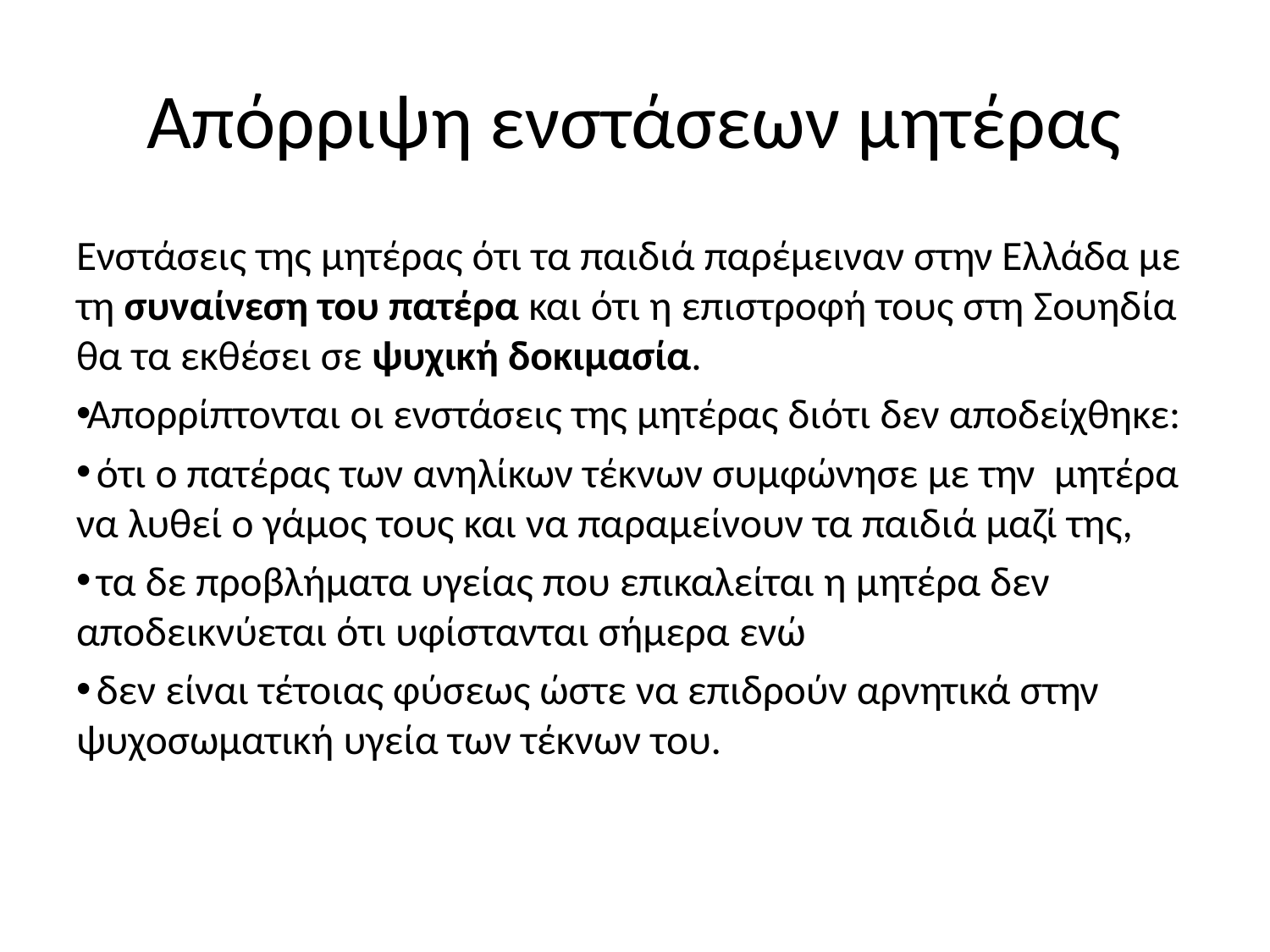

# Απόρριψη ενστάσεων μητέρας
Ενστάσεις της μητέρας ότι τα παιδιά παρέμειναν στην Ελλάδα με τη συναίνεση του πατέρα και ότι η επιστροφή τους στη Σουηδία θα τα εκθέσει σε ψυχική δοκιμασία.
Απορρίπτονται οι ενστάσεις της μητέρας διότι δεν αποδείχθηκε:
 ότι ο πατέρας των ανηλίκων τέκνων συμφώνησε με την  μητέρα να λυθεί ο γάμος τους και να παραμείνουν τα παιδιά μαζί της,
 τα δε προβλήματα υγείας που επικαλείται η μητέρα δεν αποδεικνύεται ότι υφίστανται σήμερα ενώ
 δεν είναι τέτοιας φύσεως ώστε να επιδρούν αρνητικά στην ψυχοσωματική υγεία των τέκνων του.